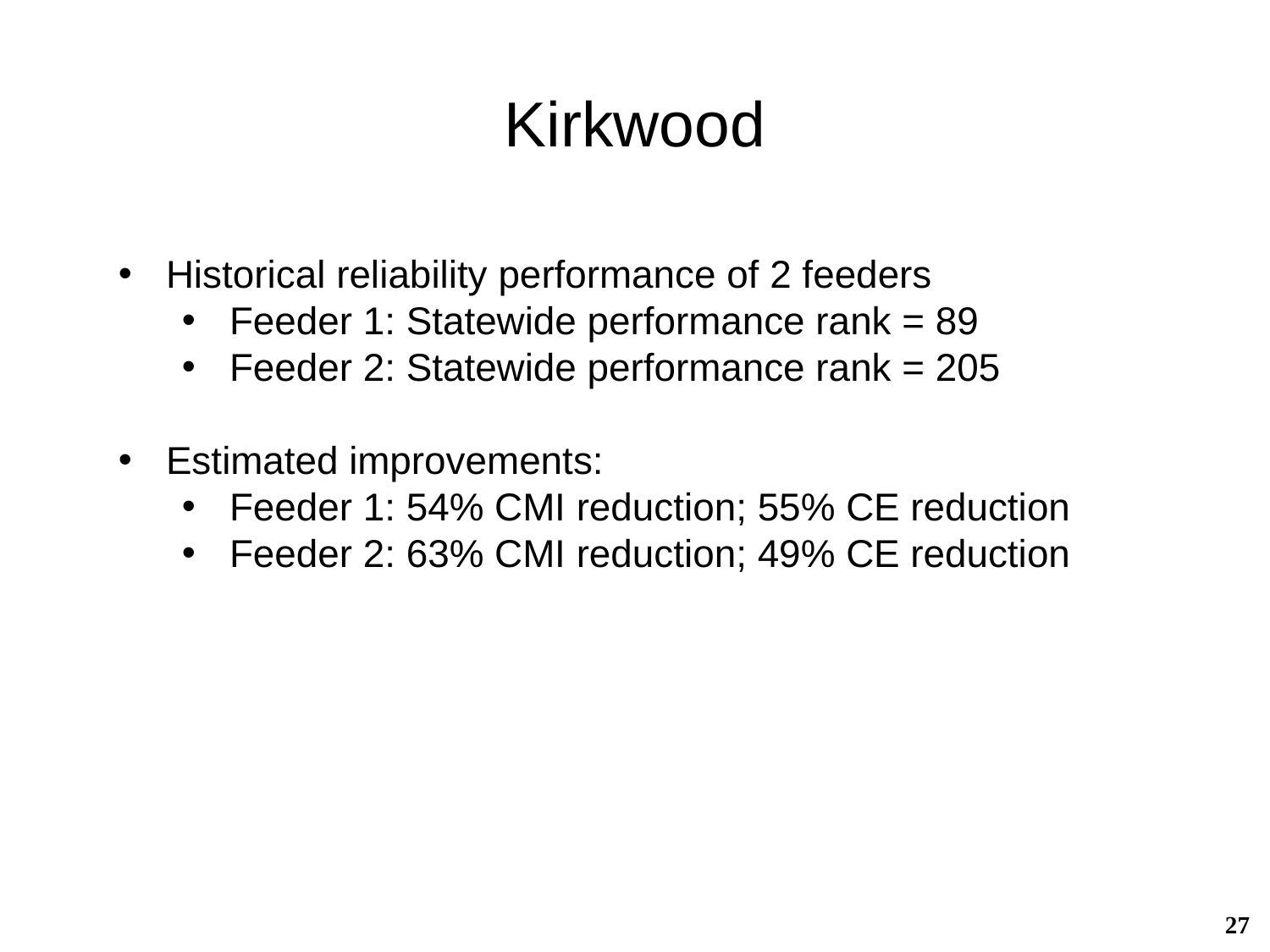

# Kirkwood
Historical reliability performance of 2 feeders
Feeder 1: Statewide performance rank = 89
Feeder 2: Statewide performance rank = 205

Estimated improvements:
Feeder 1: 54% CMI reduction; 55% CE reduction
Feeder 2: 63% CMI reduction; 49% CE reduction

27